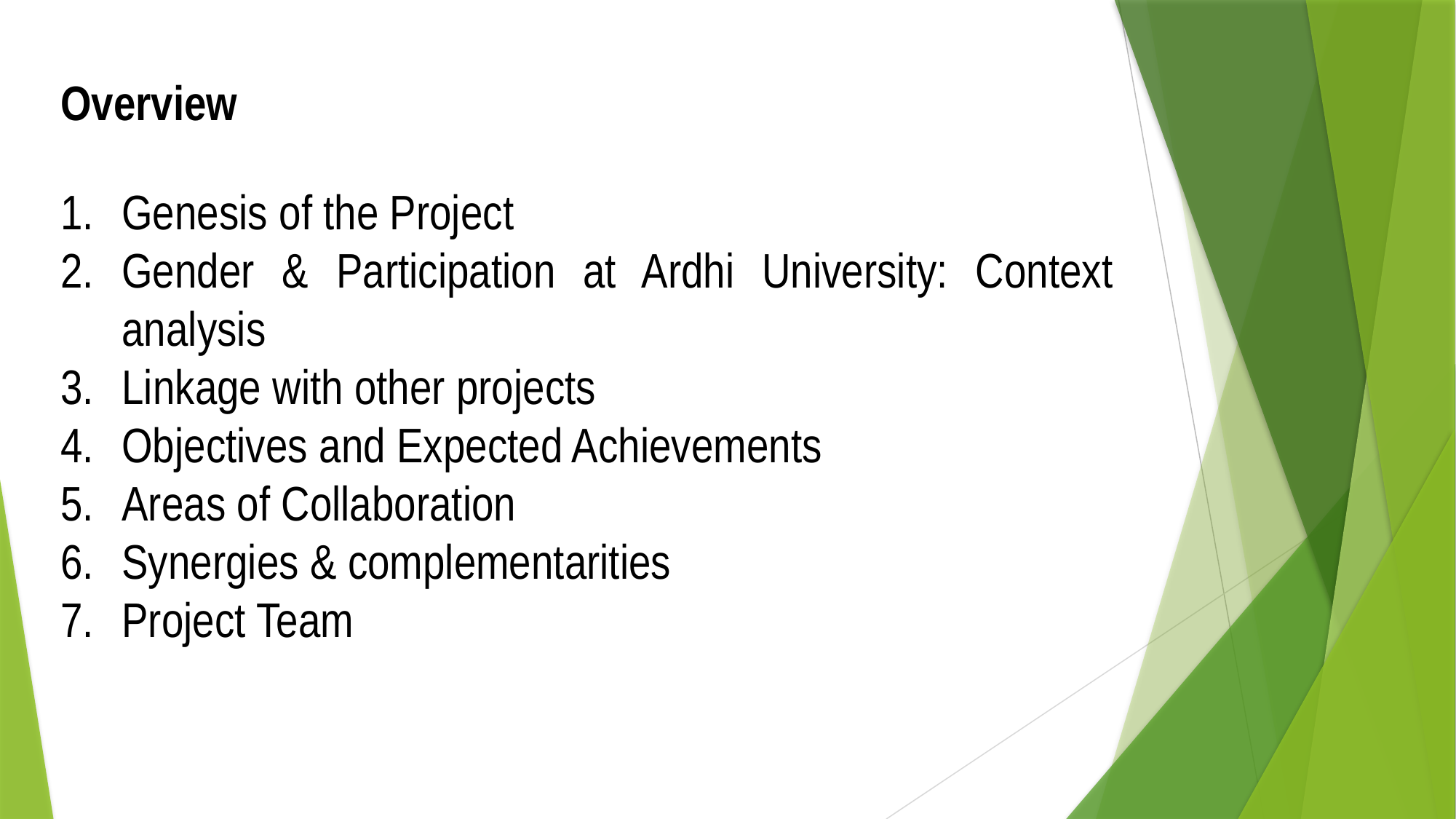

Overview

Genesis of the Project
Gender & Participation at Ardhi University: Context analysis
Linkage with other projects
Objectives and Expected Achievements
Areas of Collaboration
Synergies & complementarities
Project Team